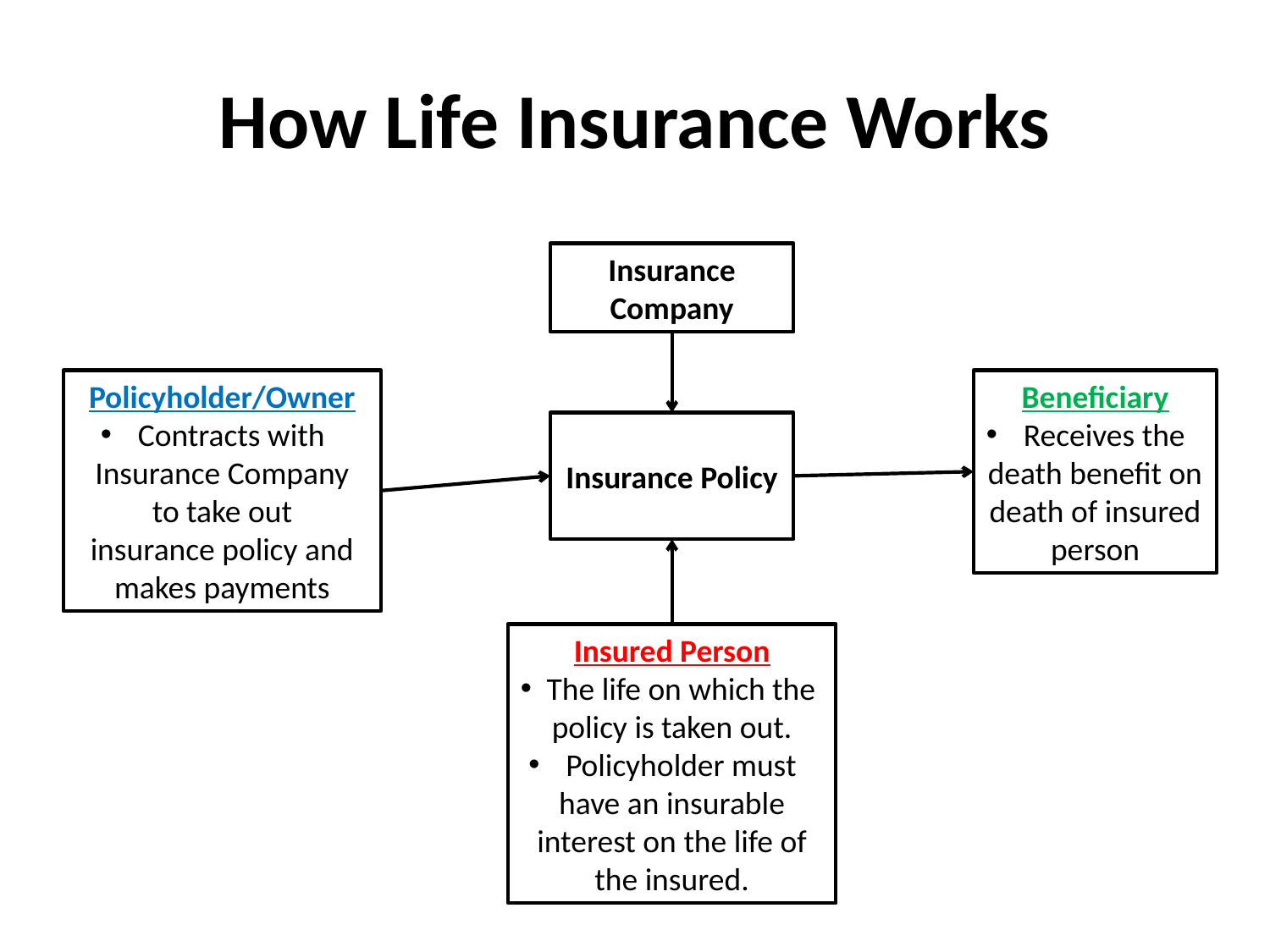

# How Life Insurance Works
Insurance Company
Policyholder/Owner
 Contracts with Insurance Company
 to take out
insurance policy and makes payments
Beneficiary
 Receives the death benefit on death of insured person

Insurance Policy

Insured Person
 The life on which the policy is taken out.
 Policyholder must have an insurable interest on the life of the insured.